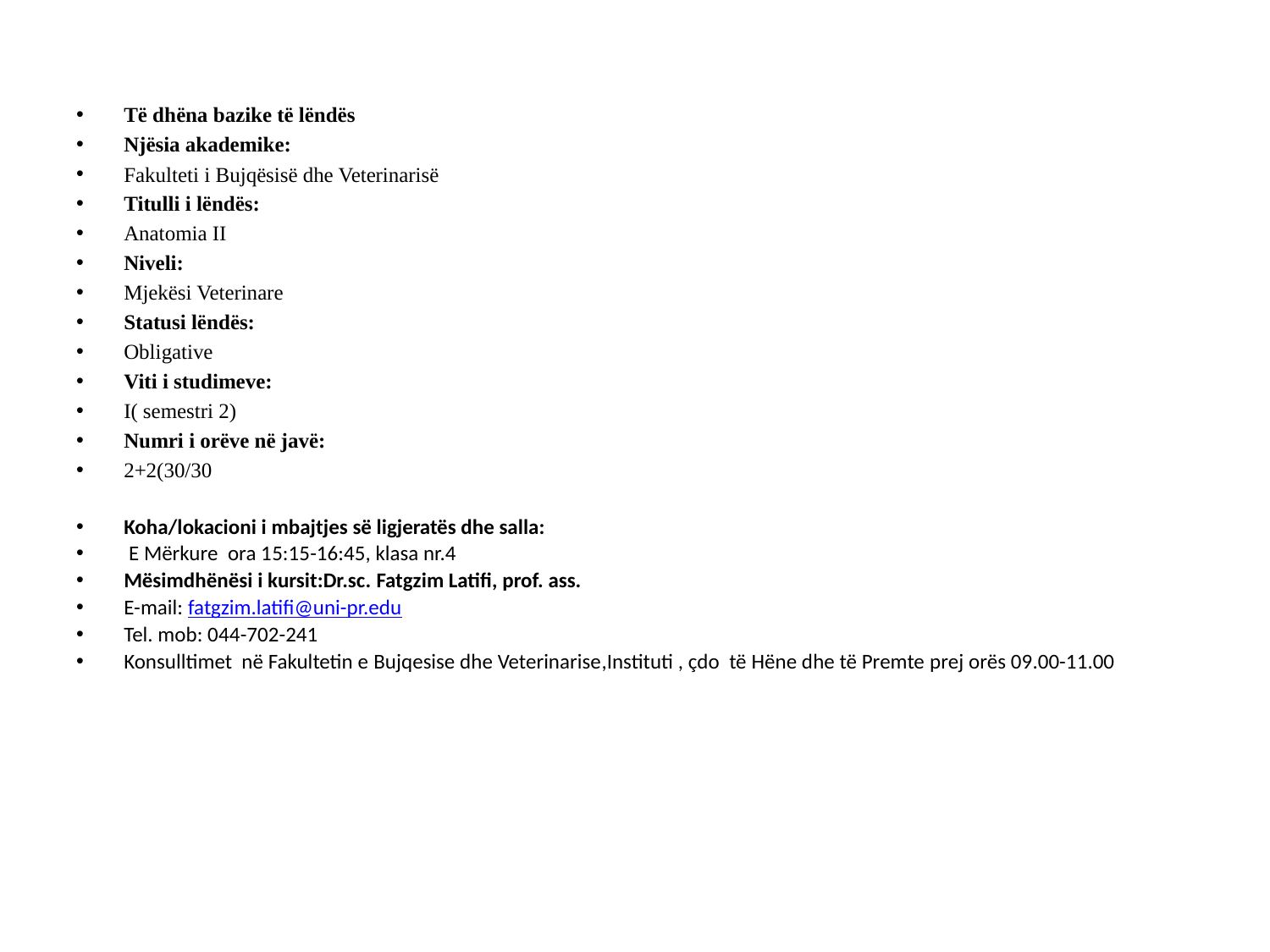

#
Të dhëna bazike të lëndës
Njësia akademike:
Fakulteti i Bujqësisë dhe Veterinarisë
Titulli i lëndës:
Anatomia II
Niveli:
Mjekësi Veterinare
Statusi lëndës:
Obligative
Viti i studimeve:
I( semestri 2)
Numri i orëve në javë:
2+2(30/30

Koha/lokacioni i mbajtjes së ligjeratës dhe salla:
 E Mërkure  ora 15:15-16:45, klasa nr.4
Mësimdhënësi i kursit:Dr.sc. Fatgzim Latifi, prof. ass.
E-mail: fatgzim.latifi@uni-pr.edu
Tel. mob: 044-702-241
Konsulltimet  në Fakultetin e Bujqesise dhe Veterinarise,Instituti , çdo  të Hëne dhe të Premte prej orës 09.00-11.00